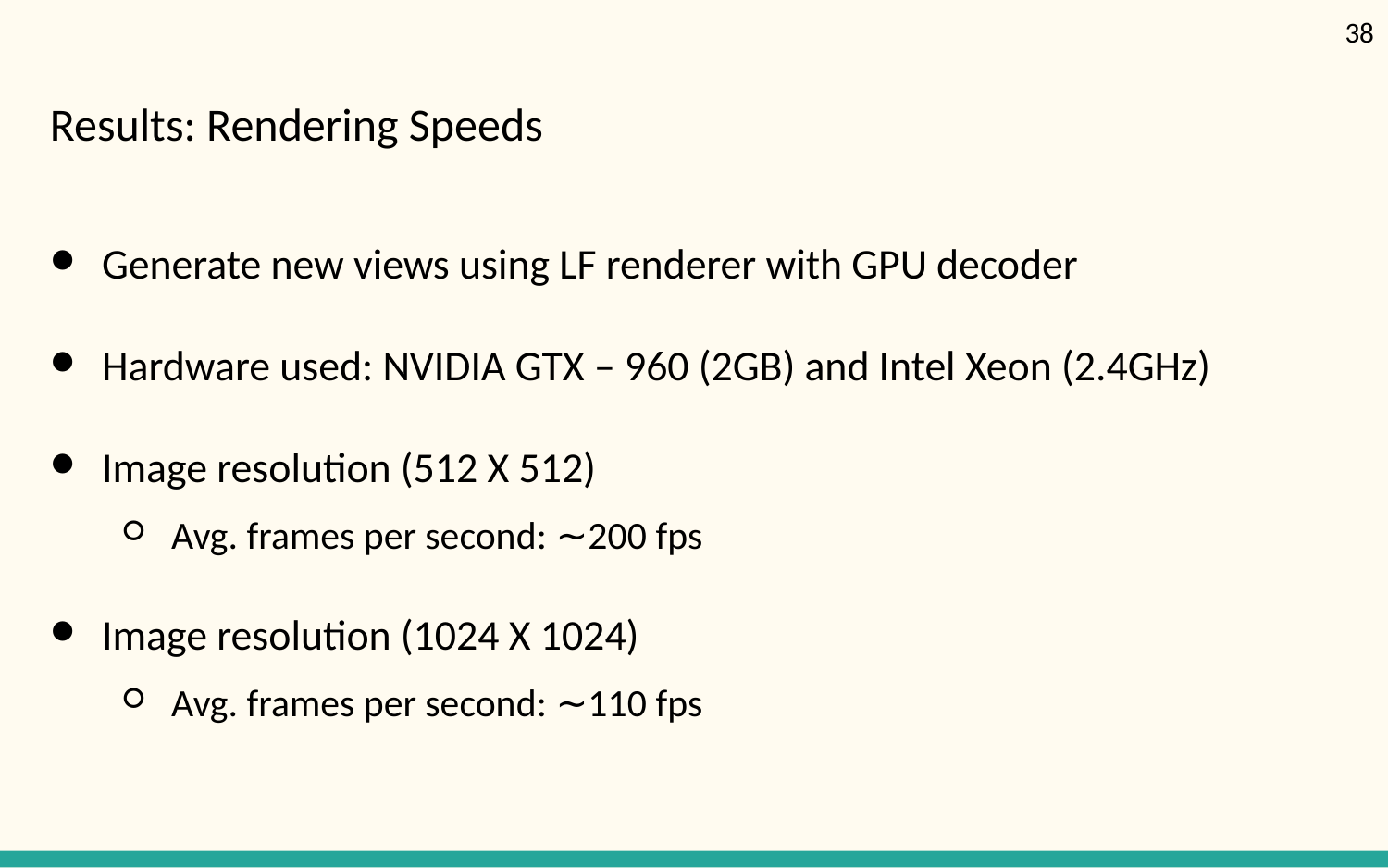

38
# Results: Rendering Speeds
Generate new views using LF renderer with GPU decoder
Hardware used: NVIDIA GTX – 960 (2GB) and Intel Xeon (2.4GHz)
Image resolution (512 X 512)
Avg. frames per second: ∼200 fps
Image resolution (1024 X 1024)
Avg. frames per second: ∼110 fps